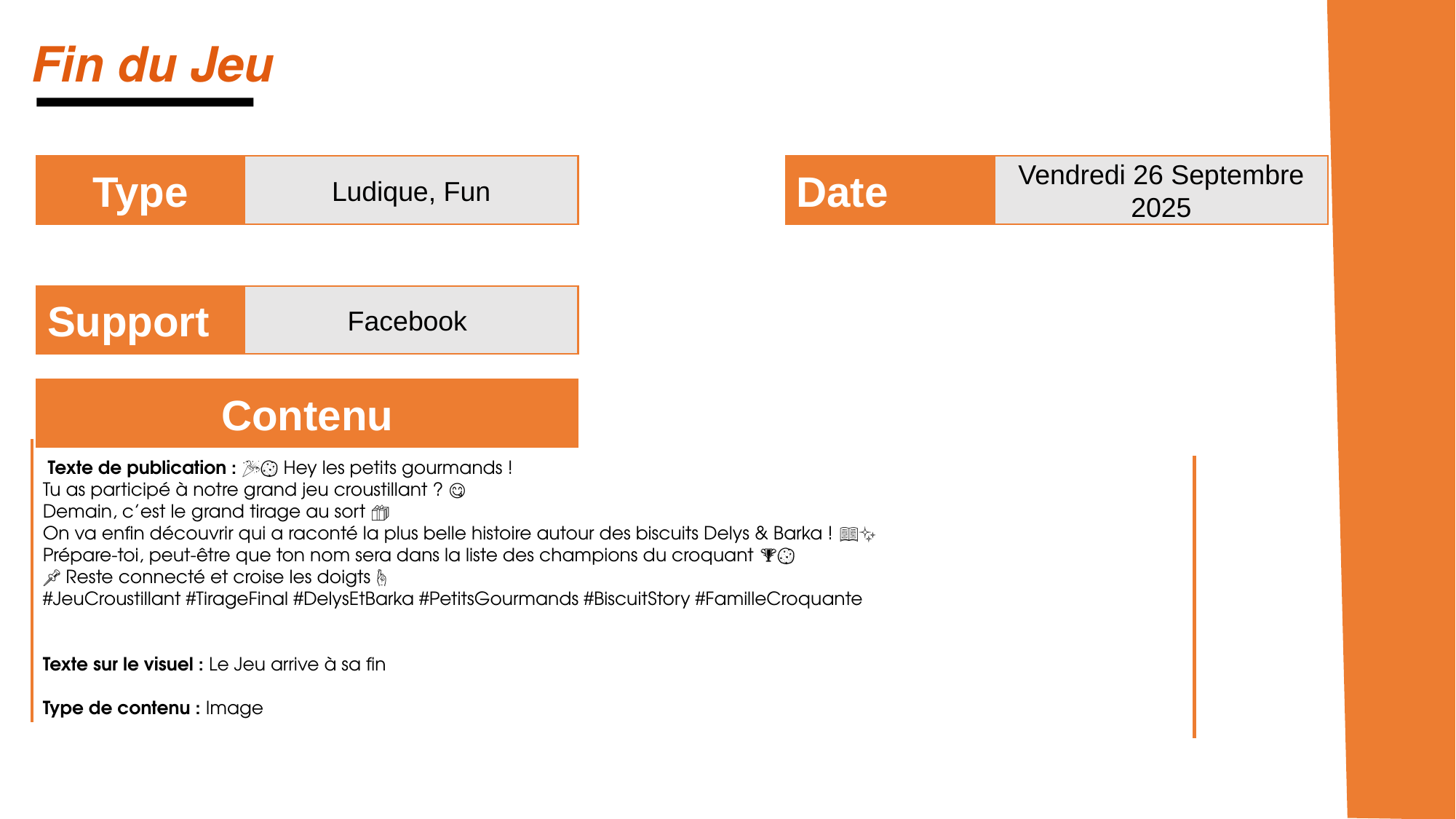

Fin du Jeu

Type
Ludique, Fun
Date
Vendredi 26 Septembre 2025
Support
 Facebook
Contenu
 Texte de publication : 🎉🍪 Hey les petits gourmands !
Tu as participé à notre grand jeu croustillant ? 😋
Demain, c’est le grand tirage au sort 🎁
On va enfin découvrir qui a raconté la plus belle histoire autour des biscuits Delys & Barka ! 📖✨
Prépare-toi, peut-être que ton nom sera dans la liste des champions du croquant 🏆🍪
📌 Reste connecté et croise les doigts 🤞
#JeuCroustillant #TirageFinal #DelysEtBarka #PetitsGourmands #BiscuitStory #FamilleCroquante

Texte sur le visuel : Le Jeu arrive à sa fin

Type de contenu : Image